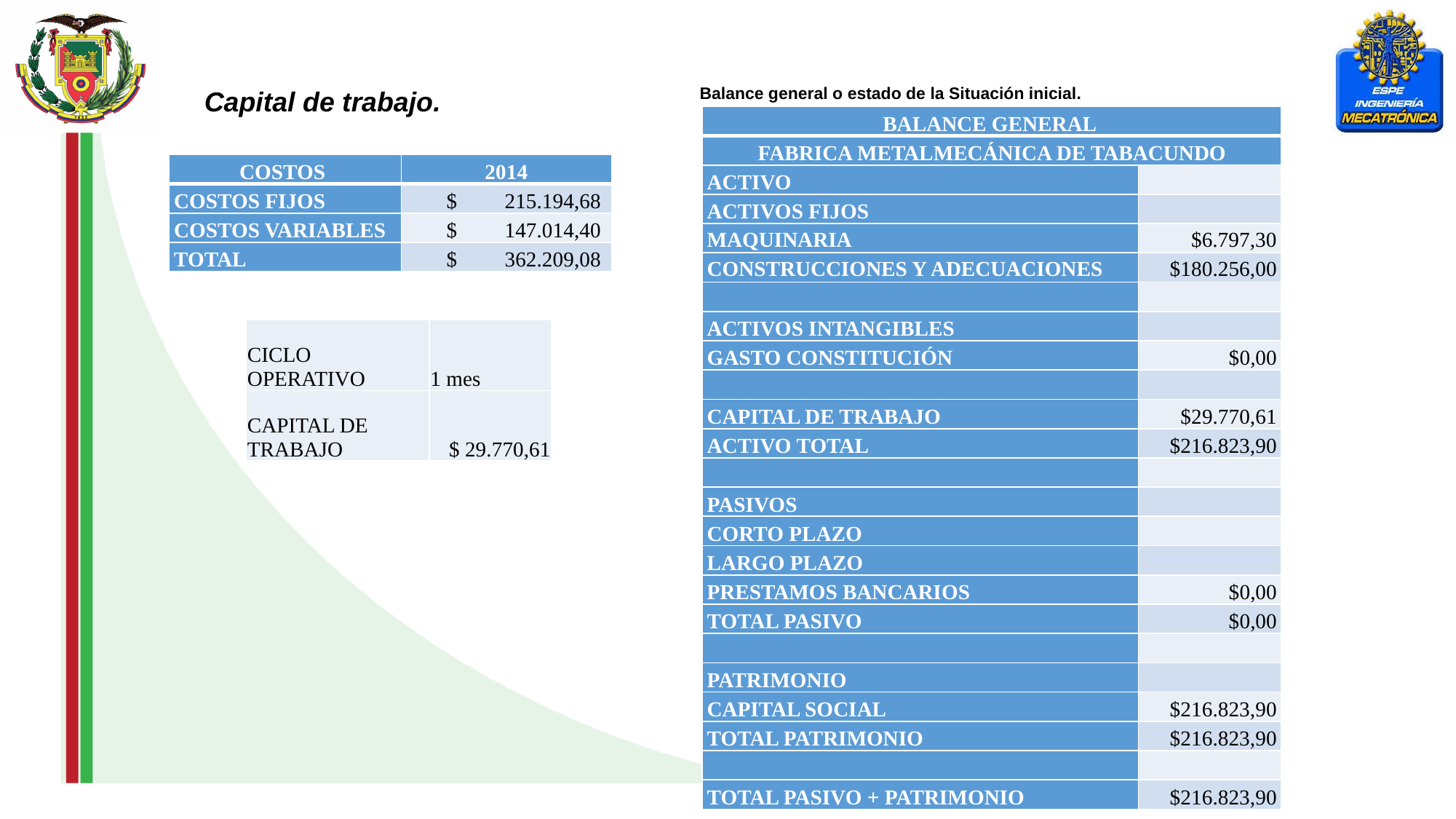

Balance general o estado de la Situación inicial.
Capital de trabajo.
| BALANCE GENERAL |  |
| --- | --- |
| FABRICA METALMECÁNICA DE TABACUNDO |  |
| ACTIVO |  |
| ACTIVOS FIJOS |  |
| MAQUINARIA | $6.797,30 |
| CONSTRUCCIONES Y ADECUACIONES | $180.256,00 |
|  |  |
| ACTIVOS INTANGIBLES |  |
| GASTO CONSTITUCIÓN | $0,00 |
|  |  |
| CAPITAL DE TRABAJO | $29.770,61 |
| ACTIVO TOTAL | $216.823,90 |
|  |  |
| PASIVOS |  |
| CORTO PLAZO |  |
| LARGO PLAZO |  |
| PRESTAMOS BANCARIOS | $0,00 |
| TOTAL PASIVO | $0,00 |
|  |  |
| PATRIMONIO |  |
| CAPITAL SOCIAL | $216.823,90 |
| TOTAL PATRIMONIO | $216.823,90 |
|  |  |
| TOTAL PASIVO + PATRIMONIO | $216.823,90 |
| COSTOS | 2014 |
| --- | --- |
| COSTOS FIJOS | $ 215.194,68 |
| COSTOS VARIABLES | $ 147.014,40 |
| TOTAL | $ 362.209,08 |
| CICLO OPERATIVO | 1 mes |
| --- | --- |
| CAPITAL DE TRABAJO | $ 29.770,61 |